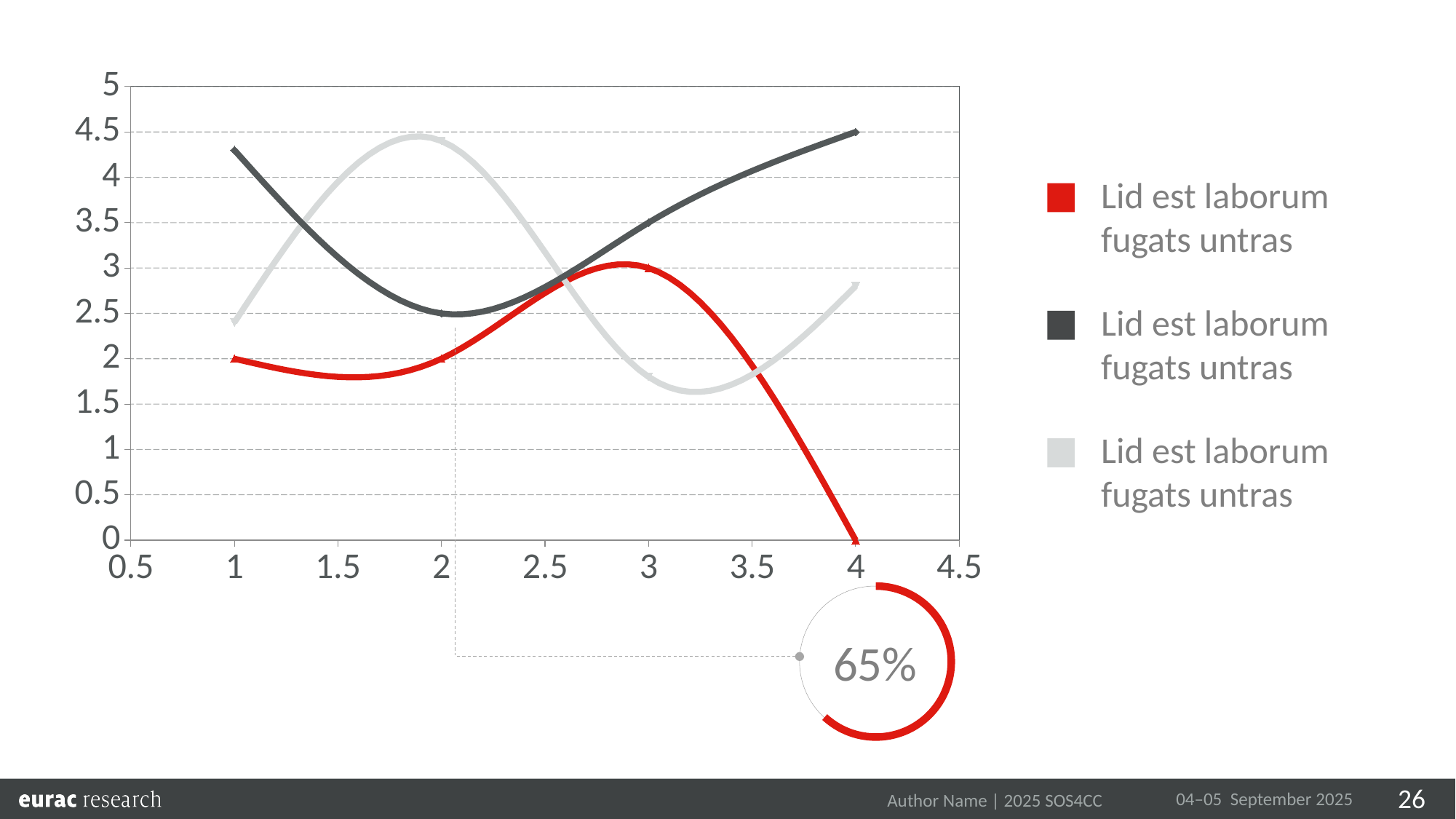

### Chart

| Category | Series 1 | Series 2 | Series 3 |
|---|---|---|---|
Lid est laborum
fugats untras

Lid est laborum
fugats untras

Lid est laborum
fugats untras

65%